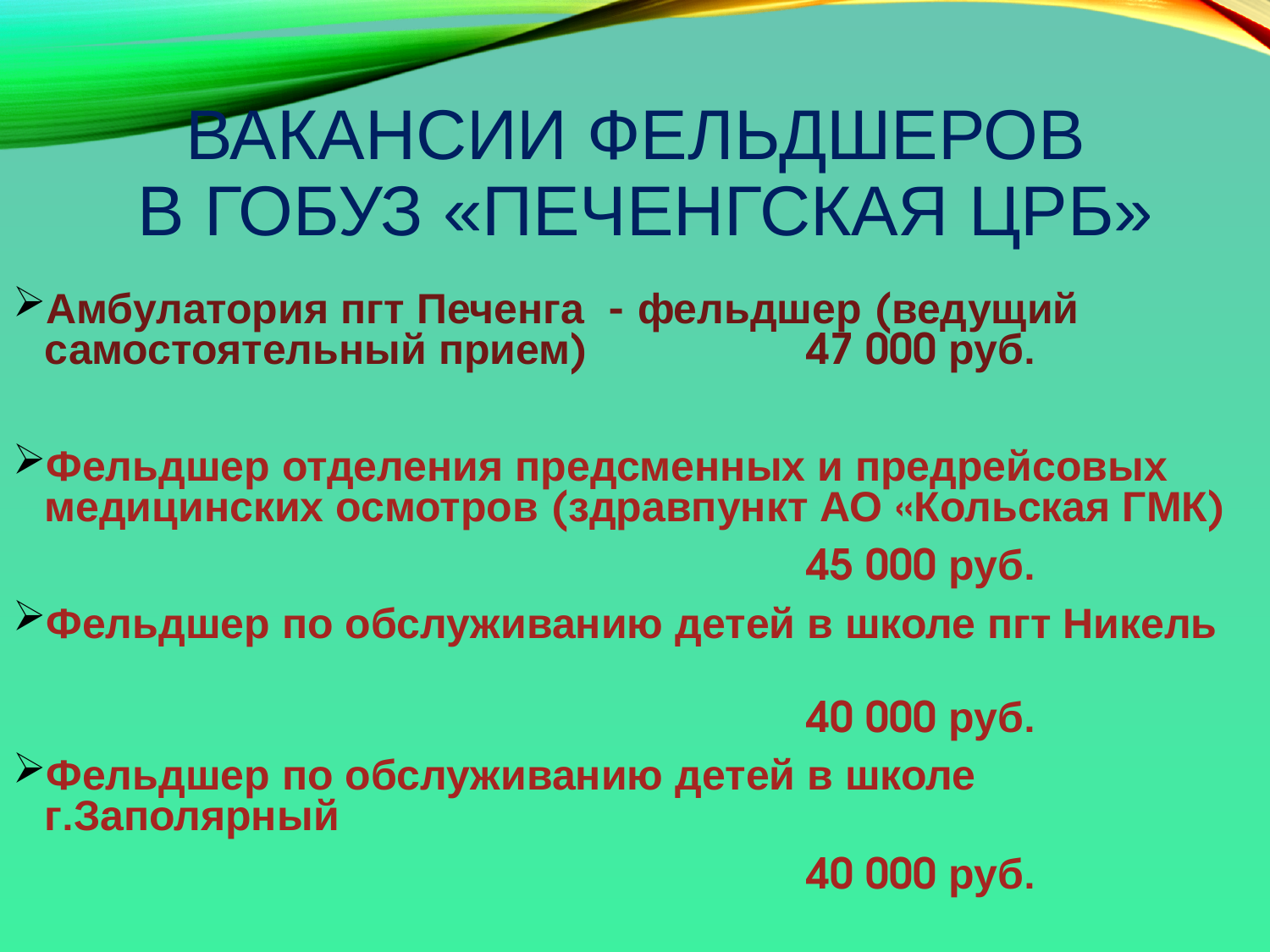

# Вакансии фельдшеров в ГОБУЗ «Печенгская ЦРБ»

Амбулатория пгт Печенга  - фельдшер (ведущий самостоятельный прием) 		47 000 руб.

Фельдшер отделения предсменных и предрейсовых медицинских осмотров (здравпункт АО «Кольская ГМК)
							45 000 руб.
Фельдшер по обслуживанию детей в школе пгт Никель

							40 000 руб.
Фельдшер по обслуживанию детей в школе г.Заполярный
							40 000 руб.